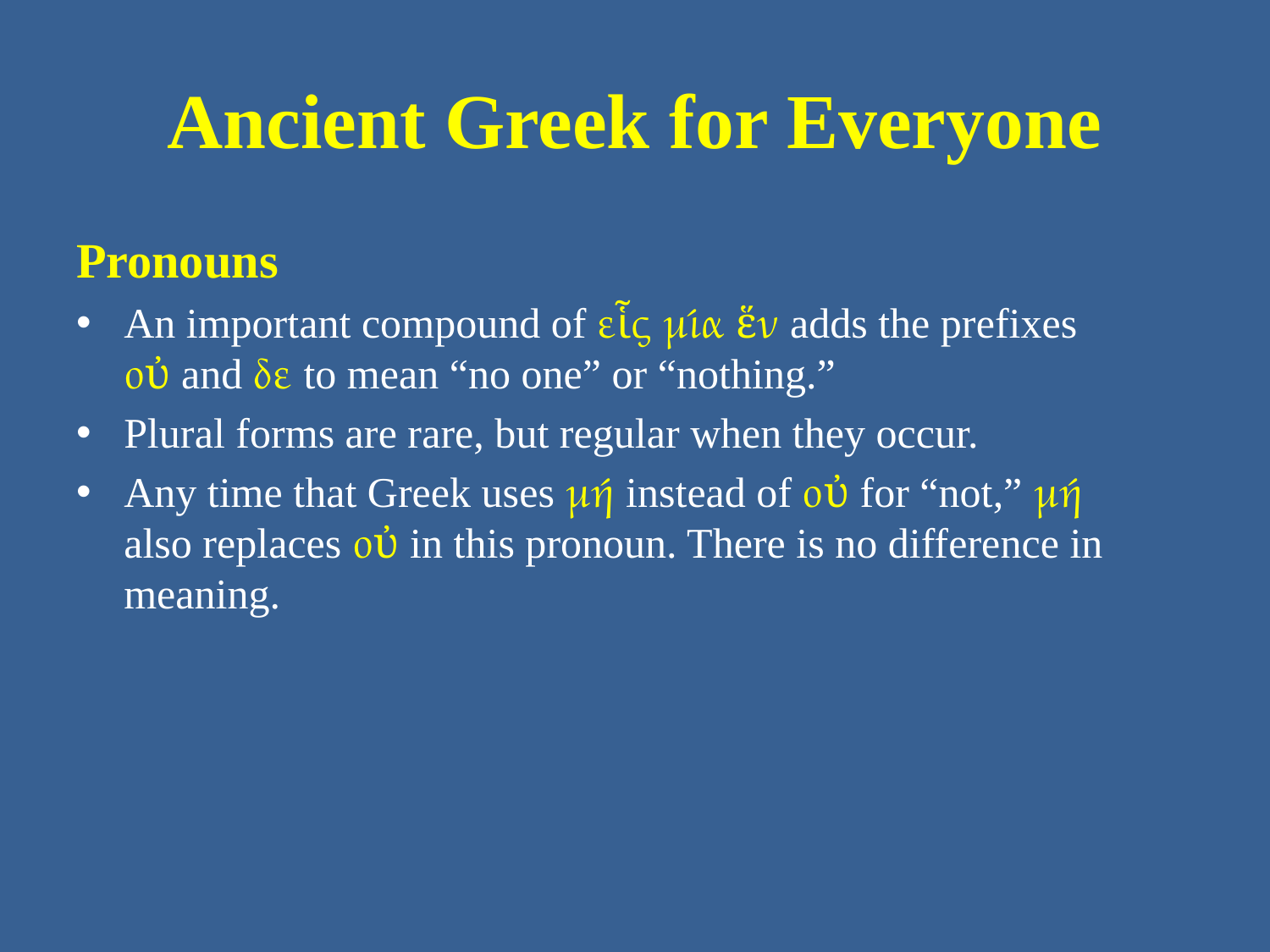

# Ancient Greek for Everyone
Pronouns
An important compound of εἷς μία ἕν adds the prefixes οὐ and δε to mean “no one” or “nothing.”
Plural forms are rare, but regular when they occur.
Any time that Greek uses μή instead of οὐ for “not,” μή also replaces οὐ in this pronoun. There is no difference in meaning.